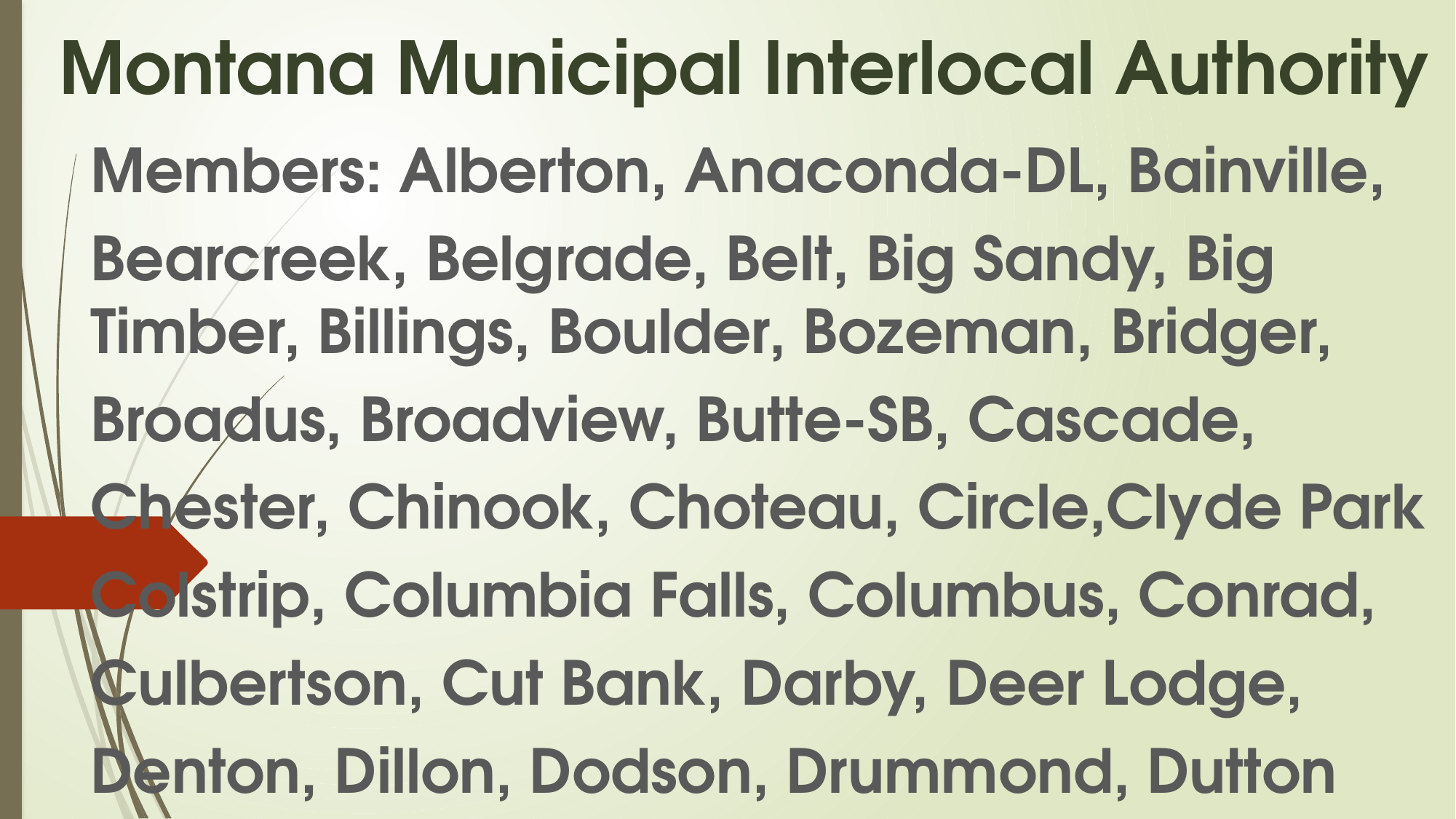

# Montana Municipal Interlocal Authority
Members: Alberton, Anaconda-DL, Bainville,
Bearcreek, Belgrade, Belt, Big Sandy, Big Timber, Billings, Boulder, Bozeman, Bridger,
Broadus, Broadview, Butte-SB, Cascade,
Chester, Chinook, Choteau, Circle,Clyde Park
Colstrip, Columbia Falls, Columbus, Conrad,
Culbertson, Cut Bank, Darby, Deer Lodge,
Denton, Dillon, Dodson, Drummond, Dutton